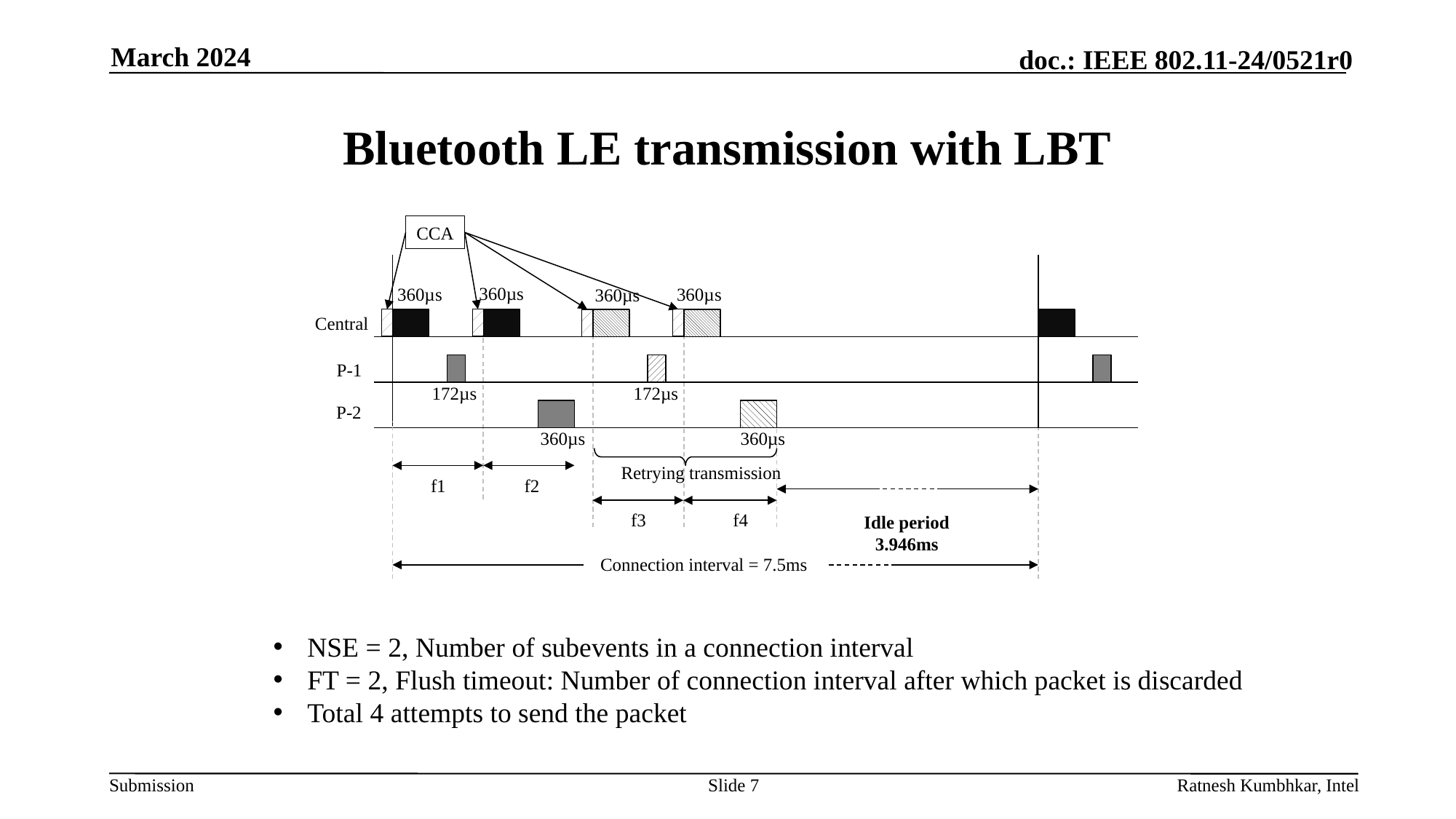

March 2024
# Bluetooth LE transmission with LBT
CCA
360µs
360µs
360µs
360µs
Central

P-1

172µs
172µs
P-2

360µs
360µs
Retrying transmission
f1
f2
f3
f4
Idle period
3.946ms
Connection interval = 7.5ms
NSE = 2, Number of subevents in a connection interval
FT = 2, Flush timeout: Number of connection interval after which packet is discarded
Total 4 attempts to send the packet
Slide 7
Ratnesh Kumbhkar, Intel